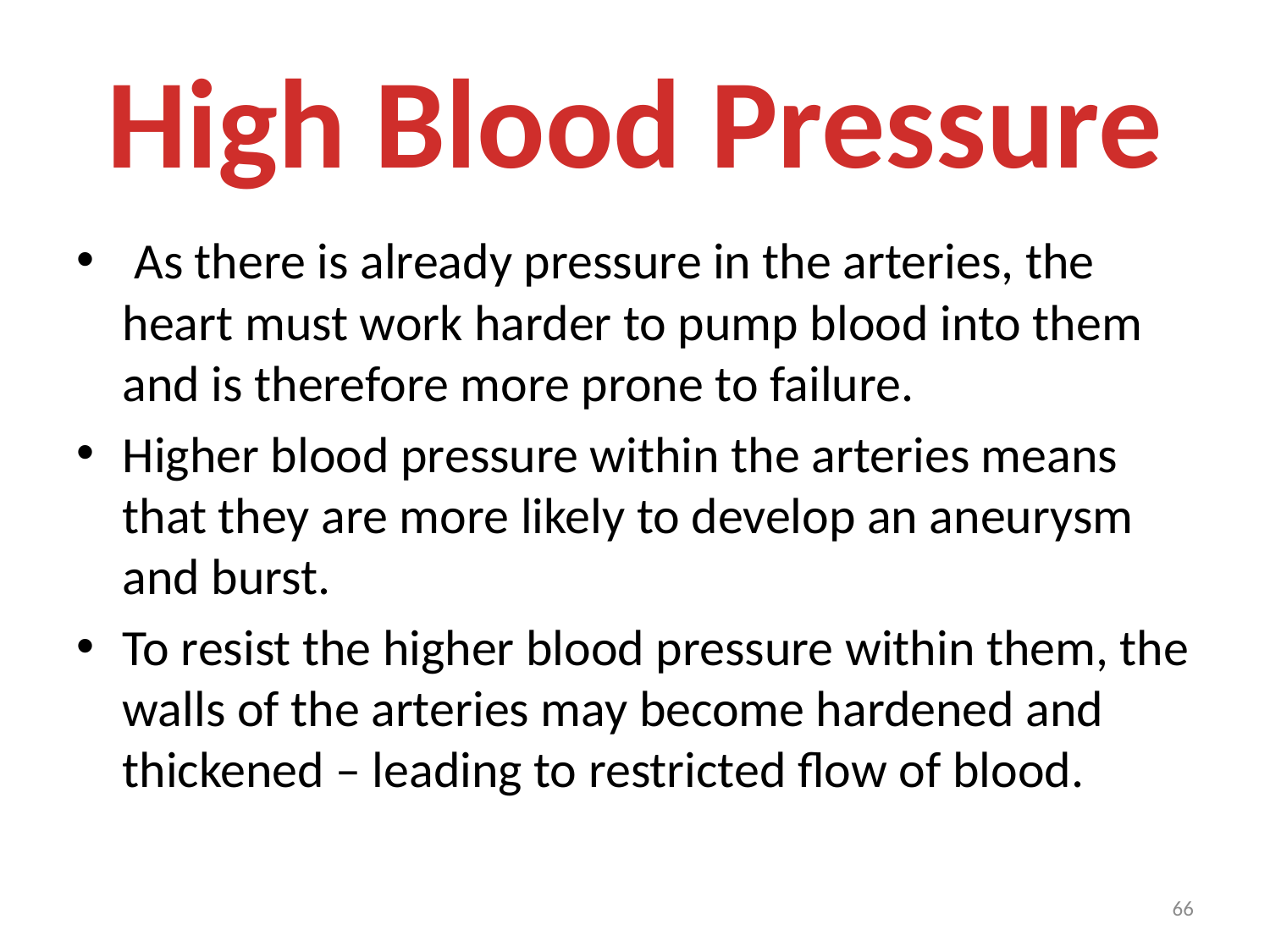

# High Blood Pressure
 As there is already pressure in the arteries, the heart must work harder to pump blood into them and is therefore more prone to failure.
Higher blood pressure within the arteries means that they are more likely to develop an aneurysm and burst.
To resist the higher blood pressure within them, the walls of the arteries may become hardened and thickened – leading to restricted flow of blood.
66